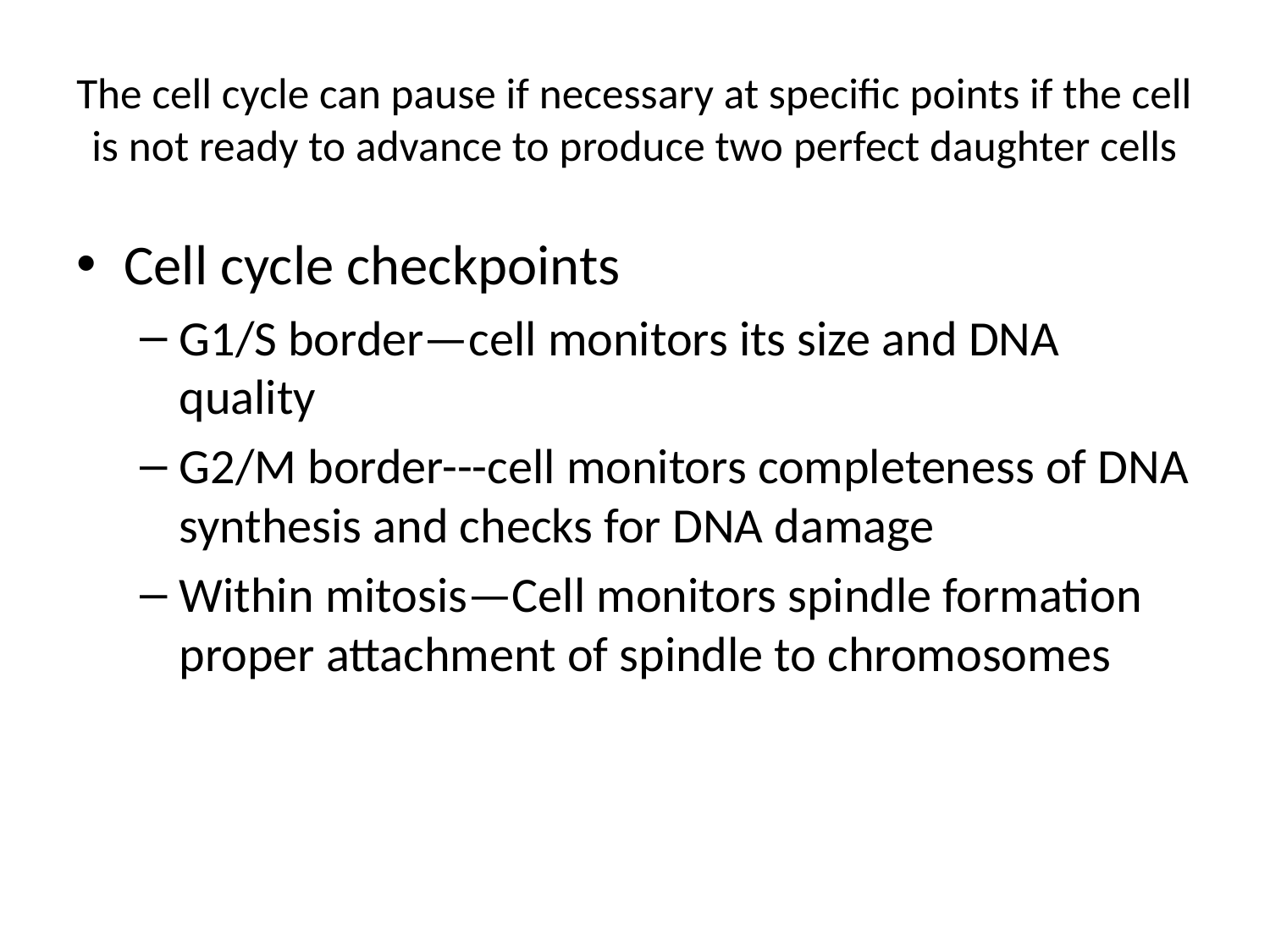

# The cell cycle can pause if necessary at specific points if the cell is not ready to advance to produce two perfect daughter cells
Cell cycle checkpoints
G1/S border—cell monitors its size and DNA quality
G2/M border---cell monitors completeness of DNA synthesis and checks for DNA damage
Within mitosis—Cell monitors spindle formation proper attachment of spindle to chromosomes